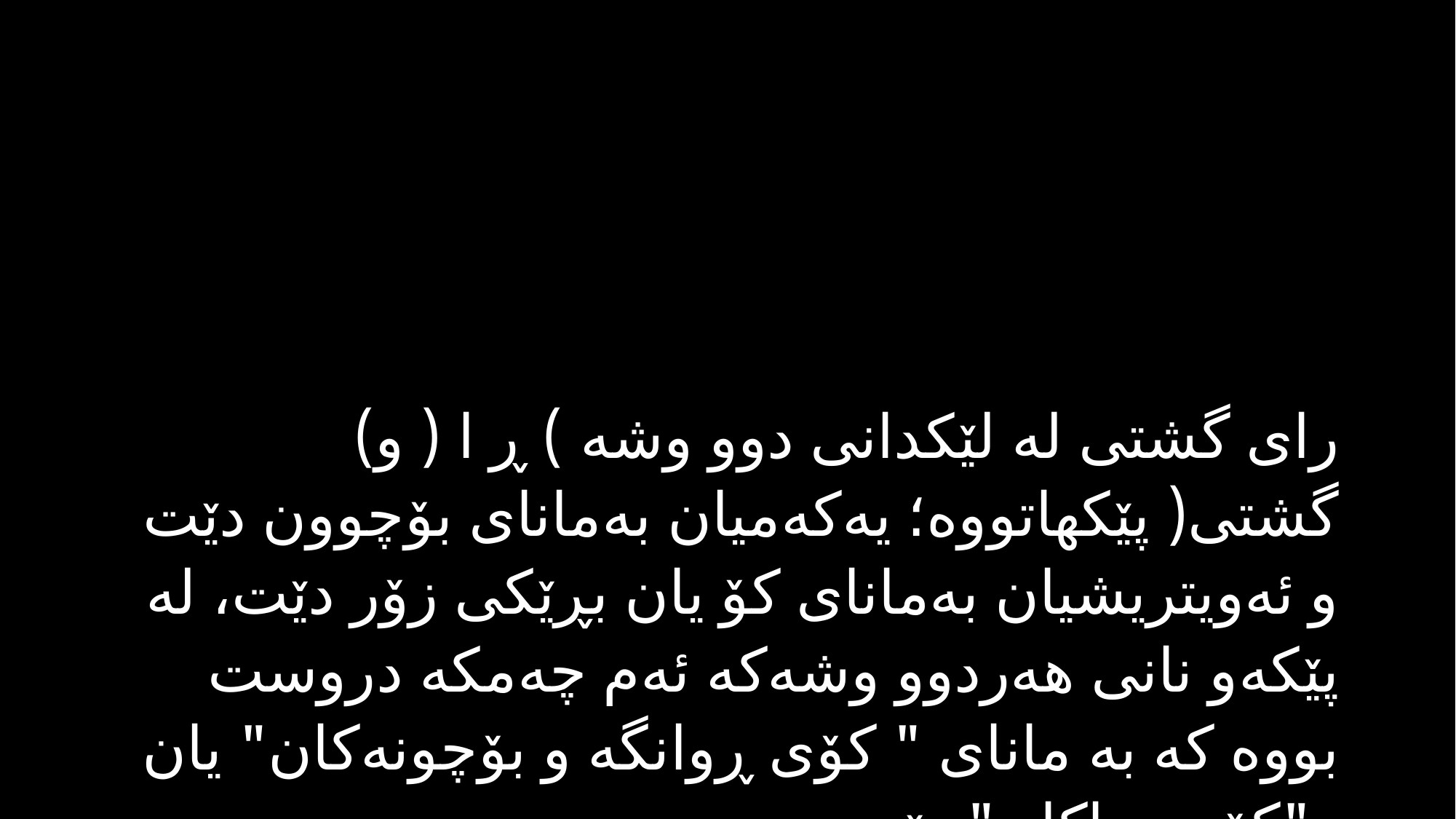

رای گشتی لە لێكدانی دوو وشە ) ڕ ا ( و) گشتی( پێكهاتووە؛ یەكەمیان بەمانای بۆچوون دێت و ئەویتریشیان بەمانای كۆ یان بڕێكی زۆر دێت، لە پێكەو نانی هەردوو وشەكە ئەم چەمكە دروست بووە كە بە مانای " كۆی ڕوانگە و بۆچونەكان" یان "كۆی ڕ اكان" دێت.